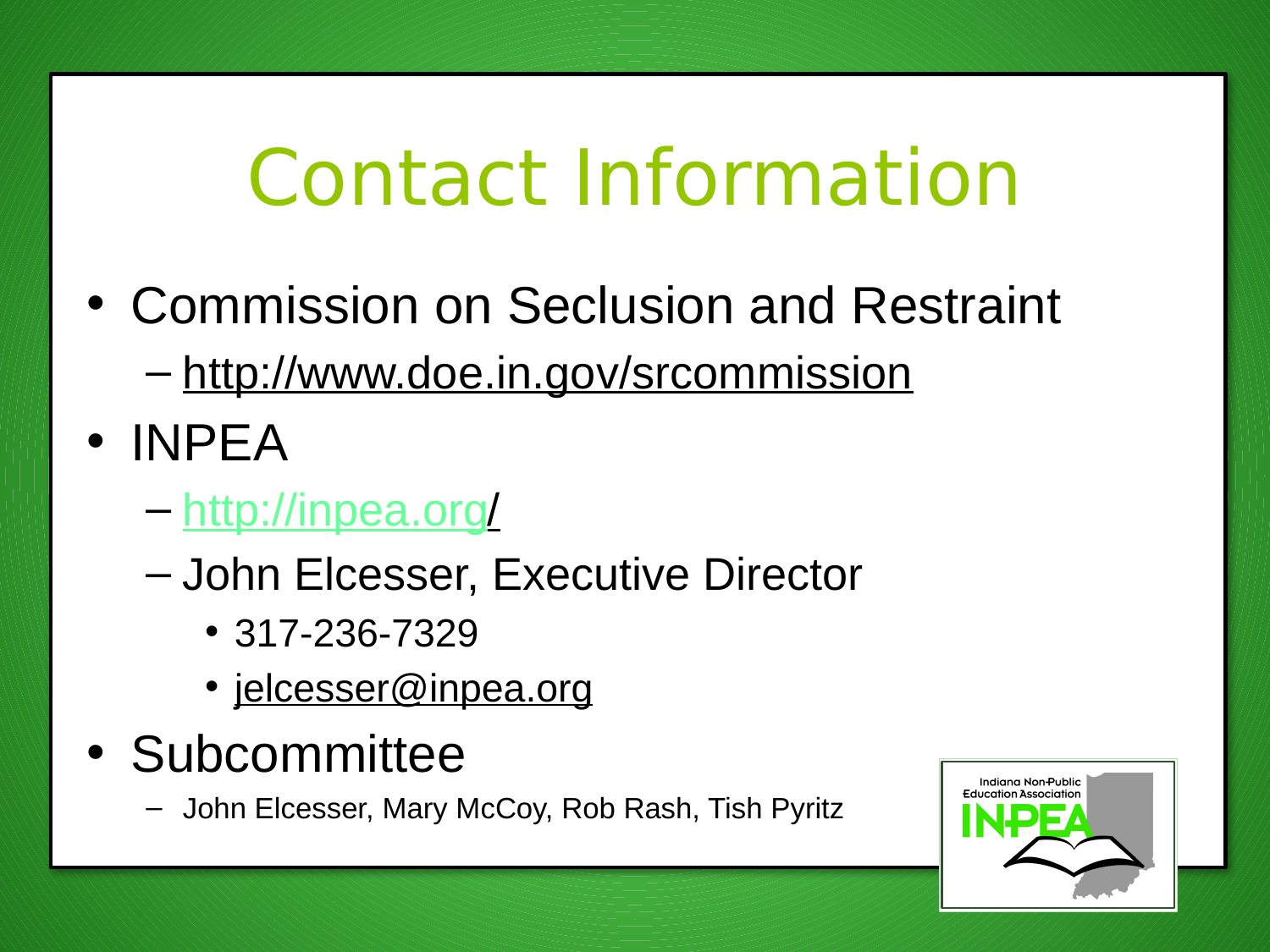

# Contact Information
Commission on Seclusion and Restraint
http://www.doe.in.gov/srcommission
INPEA
http://inpea.org/
John Elcesser, Executive Director
317-236-7329
jelcesser@inpea.org
Subcommittee
John Elcesser, Mary McCoy, Rob Rash, Tish Pyritz